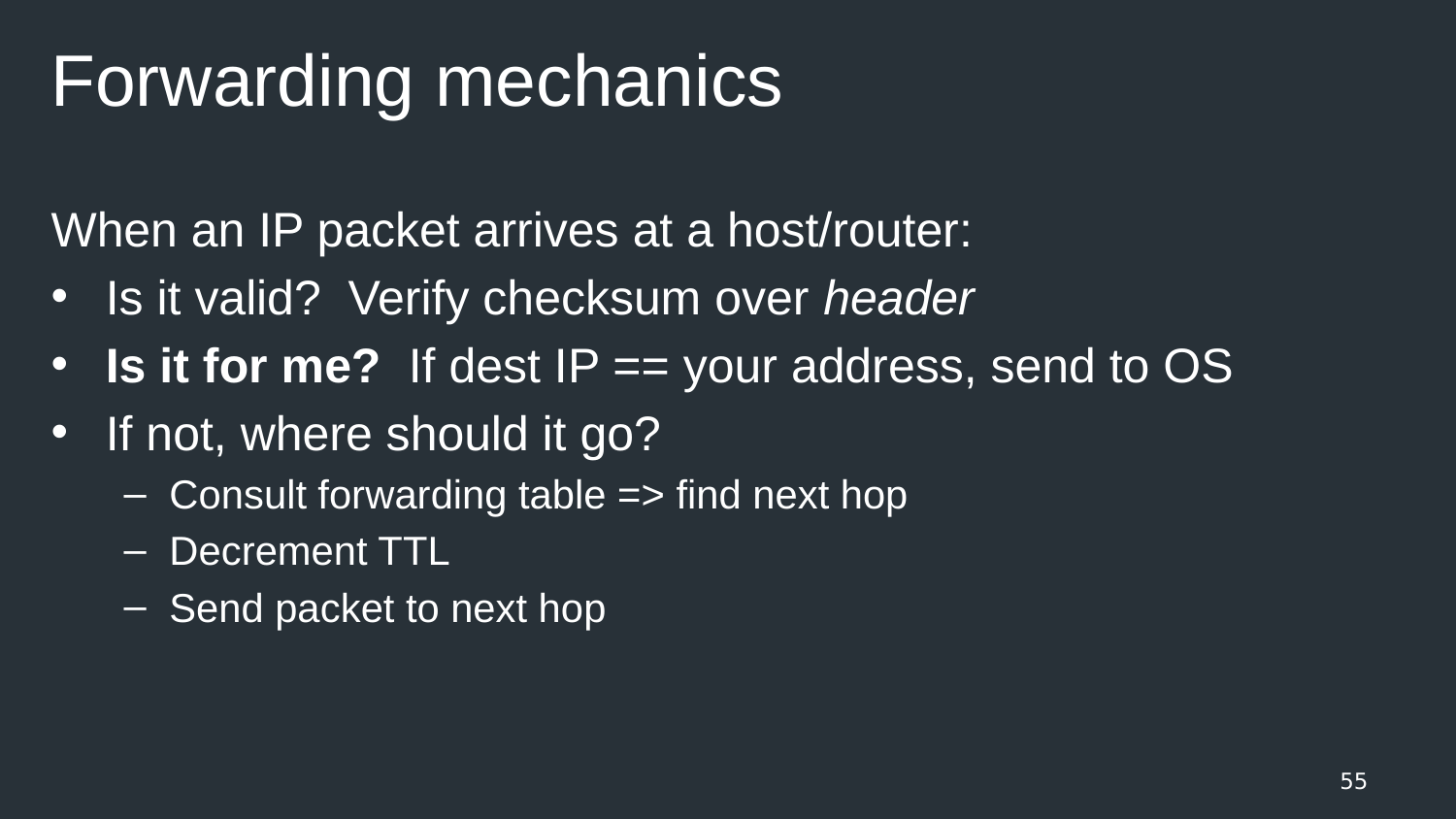

# Forwarding mechanics
When an IP packet arrives at a host/router:
Is it valid?  Verify checksum over header
Is it for me?  If dest IP == your address, send to OS
If not, where should it go?
Consult forwarding table => find next hop
Decrement TTL
Send packet to next hop
55